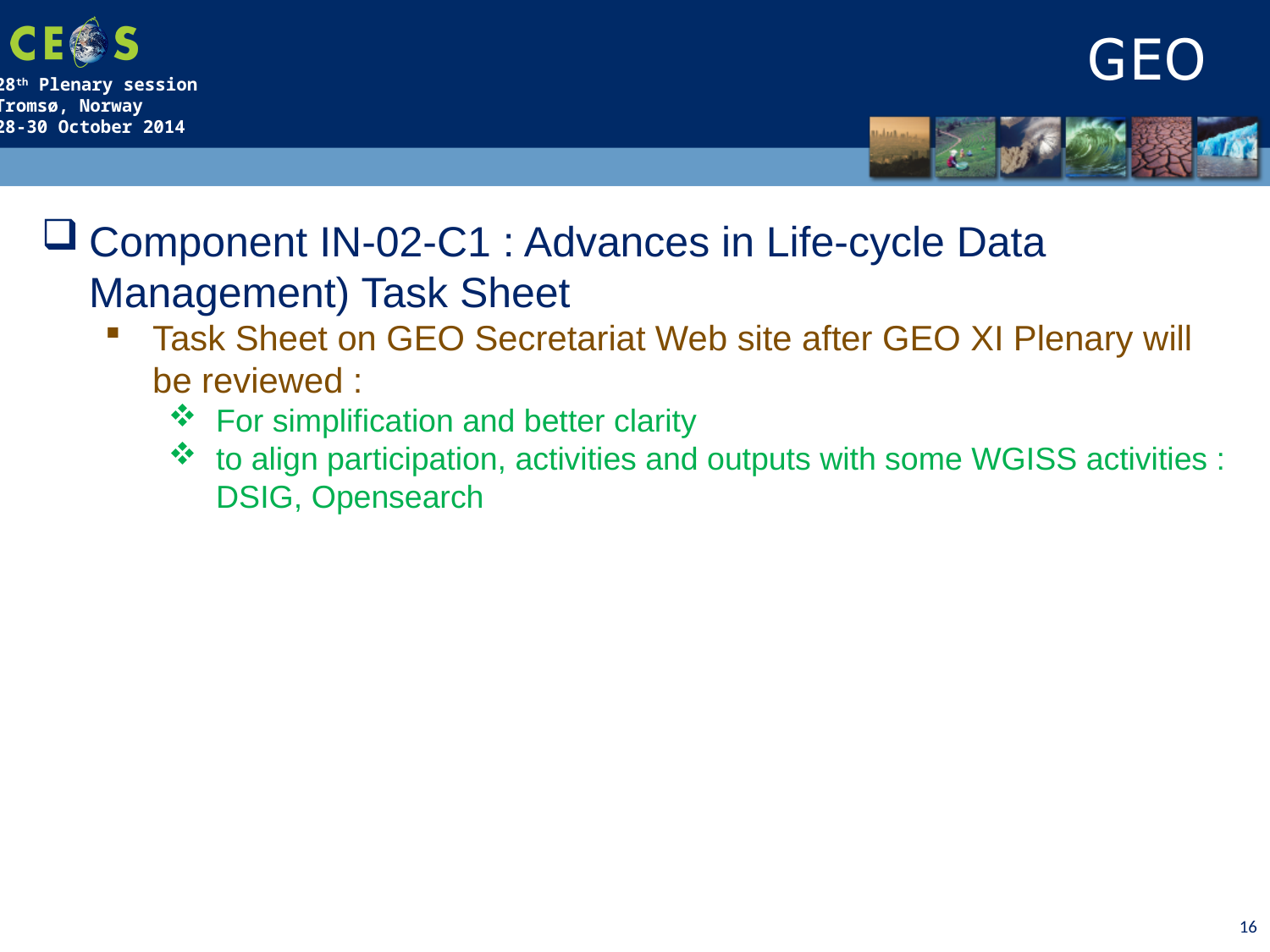

GEO
Component IN-02-C1 : Advances in Life-cycle Data Management) Task Sheet
Task Sheet on GEO Secretariat Web site after GEO XI Plenary will be reviewed :
For simplification and better clarity
to align participation, activities and outputs with some WGISS activities : DSIG, Opensearch
16